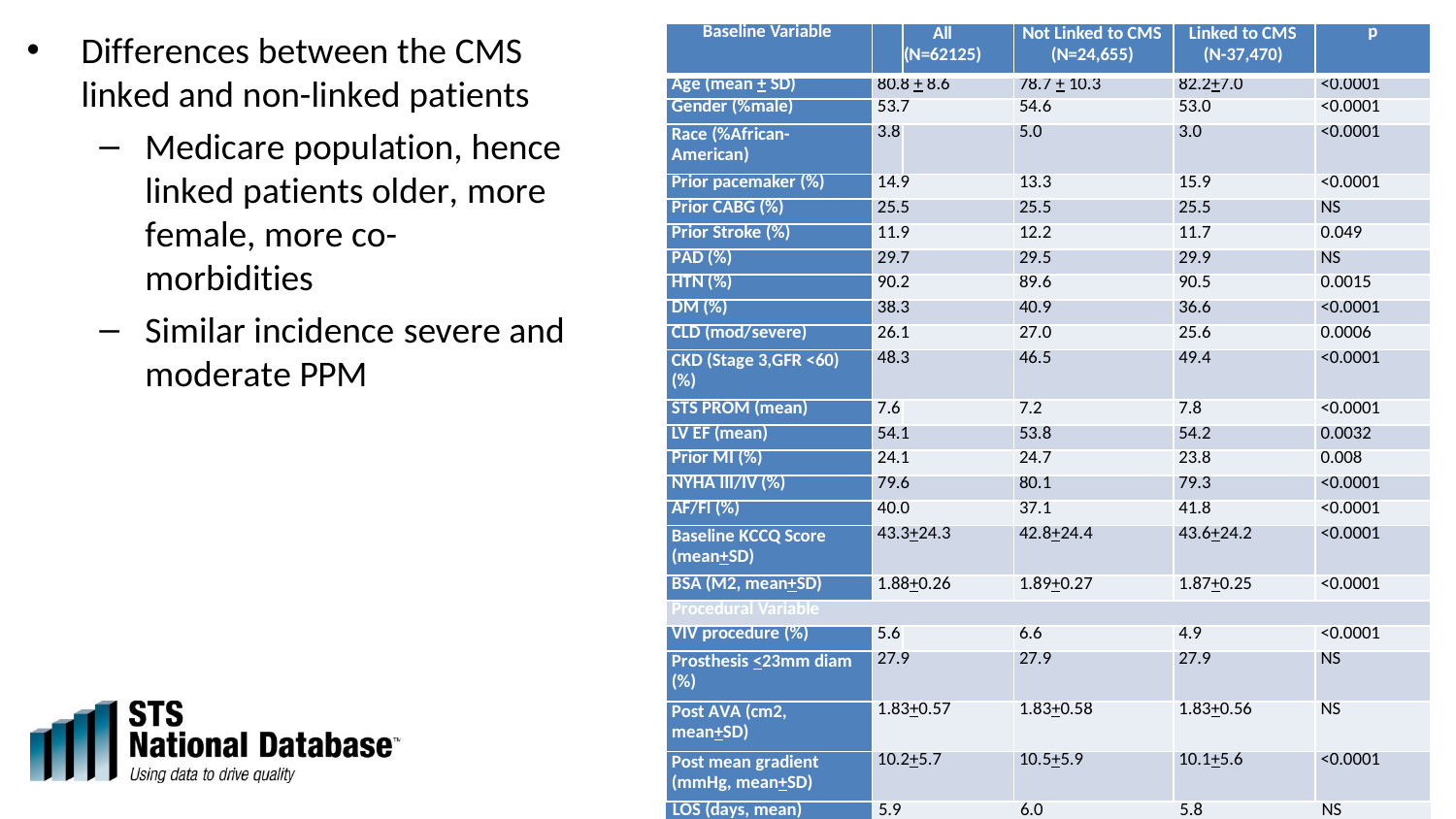

| Baseline Variable |  | All (N=62125) | Not Linked to CMS (N=24,655) | Linked to CMS (N-37,470) | p |
| --- | --- | --- | --- | --- | --- |
| Age (mean + SD) | 80.8 + 8.6 |  | 78.7 + 10.3 | 82.2+7.0 | <0.0001 |
| Gender (%male) | 53.7 |  | 54.6 | 53.0 | <0.0001 |
| Race (%African- American) | 3.8 |  | 5.0 | 3.0 | <0.0001 |
| Prior pacemaker (%) | 14.9 |  | 13.3 | 15.9 | <0.0001 |
| Prior CABG (%) | 25.5 |  | 25.5 | 25.5 | NS |
| Prior Stroke (%) | 11.9 |  | 12.2 | 11.7 | 0.049 |
| PAD (%) | 29.7 |  | 29.5 | 29.9 | NS |
| HTN (%) | 90.2 |  | 89.6 | 90.5 | 0.0015 |
| DM (%) | 38.3 |  | 40.9 | 36.6 | <0.0001 |
| CLD (mod/severe) | 26.1 |  | 27.0 | 25.6 | 0.0006 |
| CKD (Stage 3,GFR <60) (%) | 48.3 |  | 46.5 | 49.4 | <0.0001 |
| STS PROM (mean) | 7.6 |  | 7.2 | 7.8 | <0.0001 |
| LV EF (mean) | 54.1 |  | 53.8 | 54.2 | 0.0032 |
| Prior MI (%) | 24.1 |  | 24.7 | 23.8 | 0.008 |
| NYHA III/IV (%) | 79.6 |  | 80.1 | 79.3 | <0.0001 |
| AF/Fl (%) | 40.0 |  | 37.1 | 41.8 | <0.0001 |
| Baseline KCCQ Score (mean+SD) | 43.3+24.3 |  | 42.8+24.4 | 43.6+24.2 | <0.0001 |
| BSA (M2, mean+SD) | 1.88+0.26 |  | 1.89+0.27 | 1.87+0.25 | <0.0001 |
| Procedural Variable |  |  |  |  |  |
| VIV procedure (%) | 5.6 |  | 6.6 | 4.9 | <0.0001 |
| Prosthesis <23mm diam (%) | 27.9 |  | 27.9 | 27.9 | NS |
| Post AVA (cm2, mean+SD) | 1.83+0.57 |  | 1.83+0.58 | 1.83+0.56 | NS |
| Post mean gradient (mmHg, mean+SD) | 10.2+5.7 |  | 10.5+5.9 | 10.1+5.6 | <0.0001 |
| LOS (days, mean) | 5.9 |  | 6.0 | 5.8 | NS |
Differences between the CMS linked and non-linked patients
Medicare population, hence linked patients older, more female, more co-morbidities
Similar incidence severe and moderate PPM